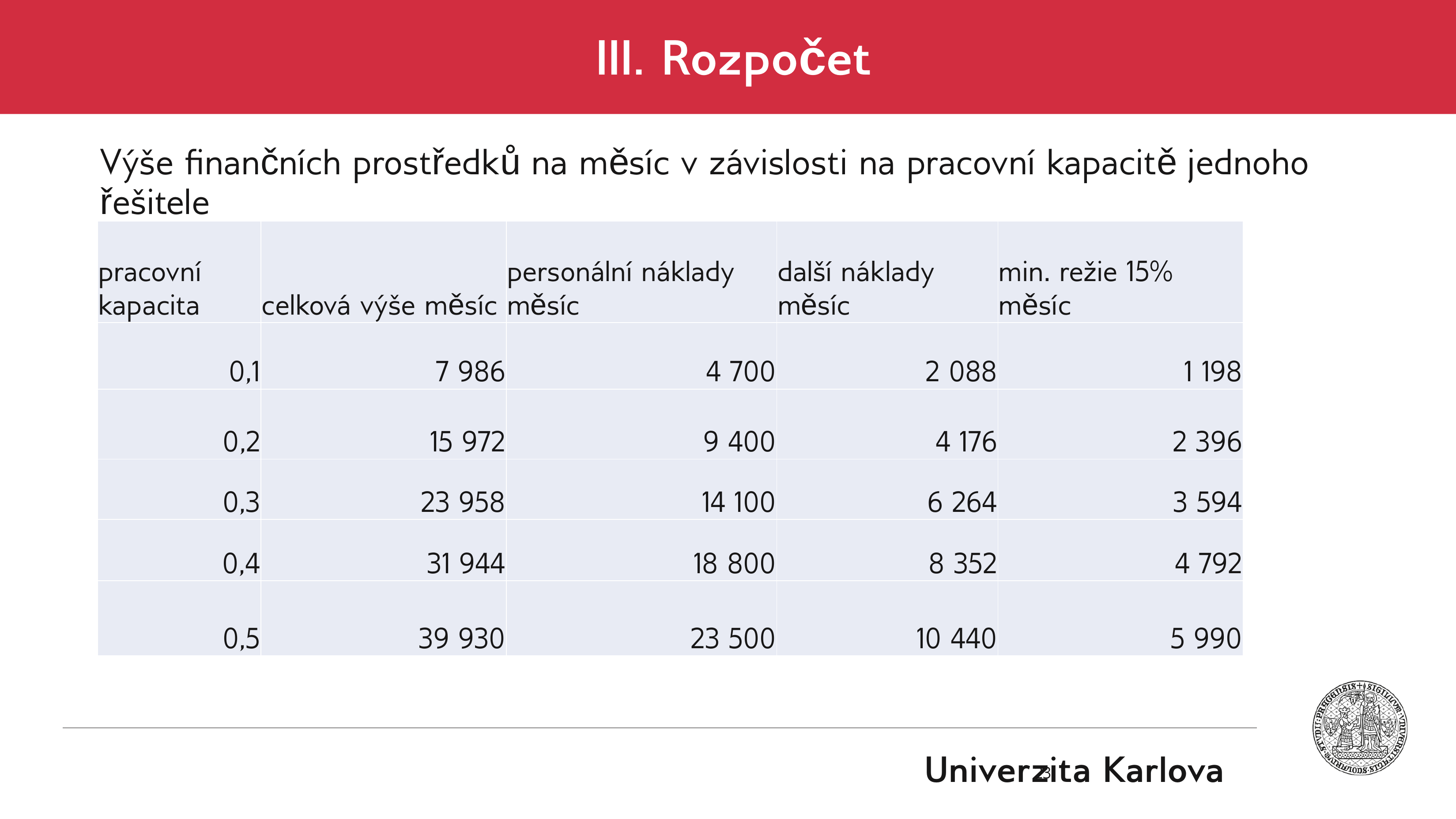

III. Rozpočet
Výše finančních prostředků na měsíc v závislosti na pracovní kapacitě jednoho řešitele

| pracovní kapacita | celková výše měsíc | personální náklady měsíc | další náklady měsíc | min. režie 15% měsíc |
| --- | --- | --- | --- | --- |
| 0,1 | 7 986 | 4 700 | 2 088 | 1 198 |
| 0,2 | 15 972 | 9 400 | 4 176 | 2 396 |
| 0,3 | 23 958 | 14 100 | 6 264 | 3 594 |
| 0,4 | 31 944 | 18 800 | 8 352 | 4 792 |
| 0,5 | 39 930 | 23 500 | 10 440 | 5 990 |
23